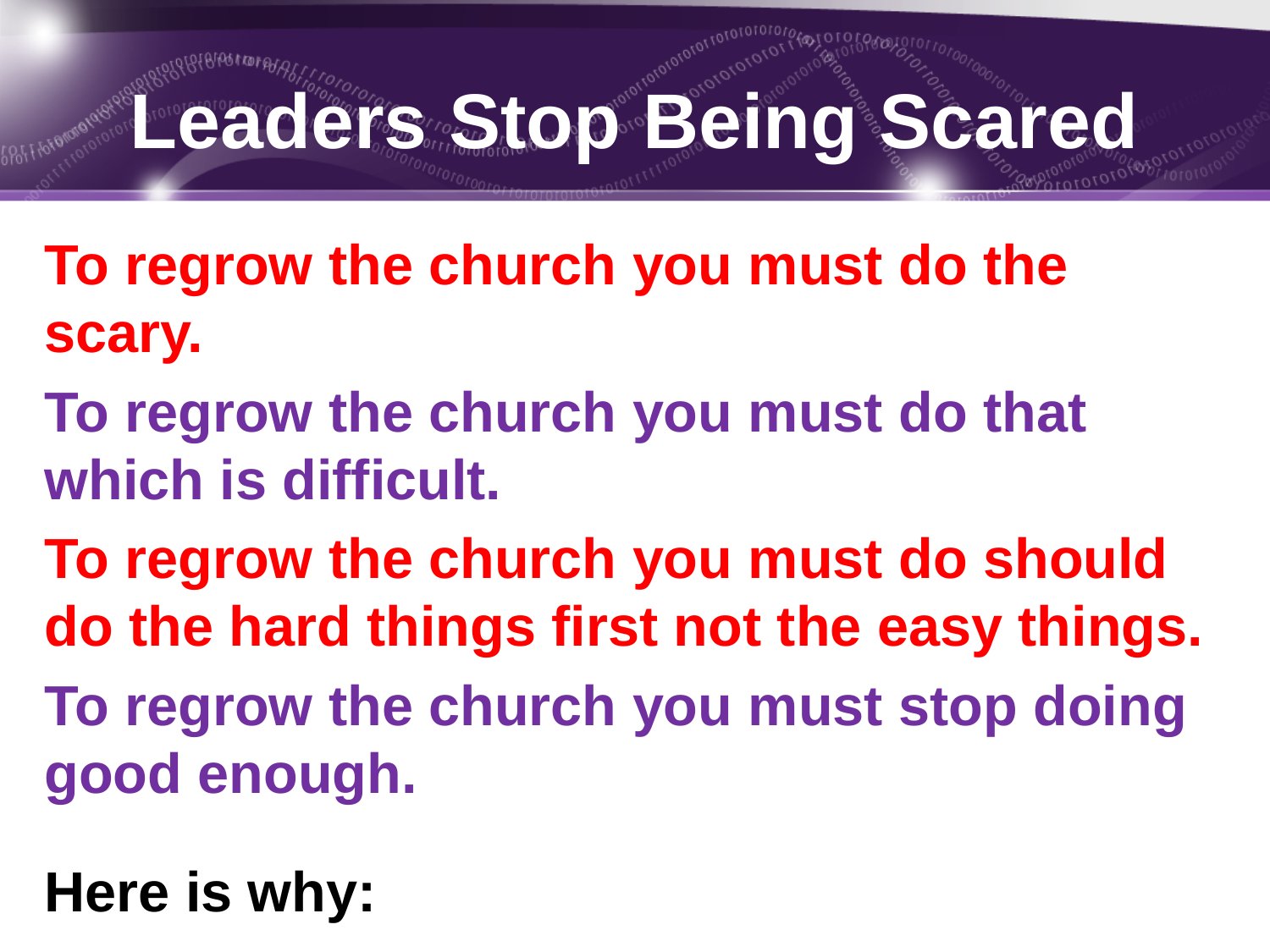

# Leaders Stop Being Scared
To regrow the church you must do the scary.
To regrow the church you must do that which is difficult.
To regrow the church you must do should do the hard things first not the easy things.
To regrow the church you must stop doing good enough.

Here is why: